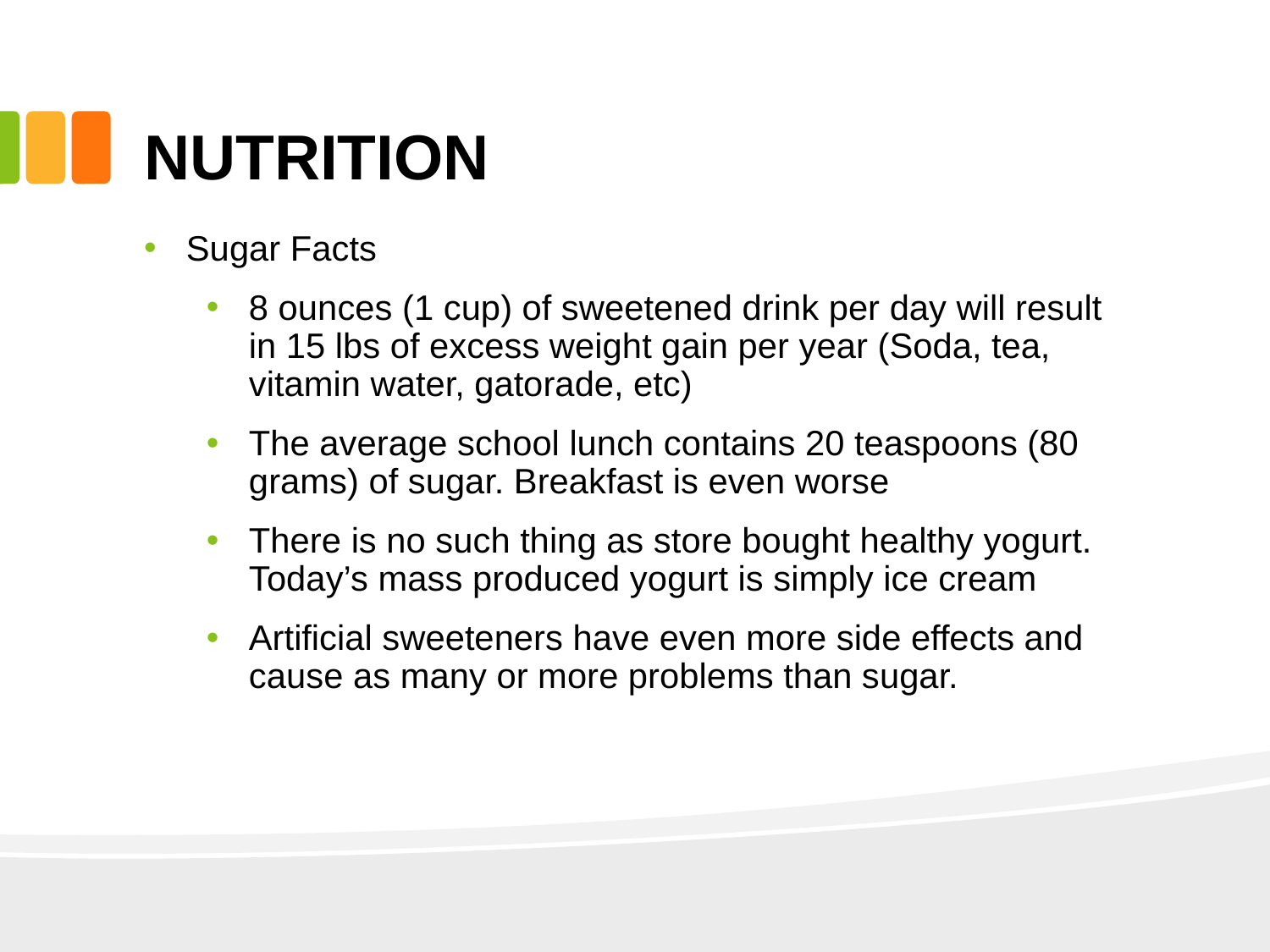

# NUTRITION
Sugar Facts
8 ounces (1 cup) of sweetened drink per day will result in 15 lbs of excess weight gain per year (Soda, tea, vitamin water, gatorade, etc)
The average school lunch contains 20 teaspoons (80 grams) of sugar. Breakfast is even worse
There is no such thing as store bought healthy yogurt. Today’s mass produced yogurt is simply ice cream
Artificial sweeteners have even more side effects and cause as many or more problems than sugar.